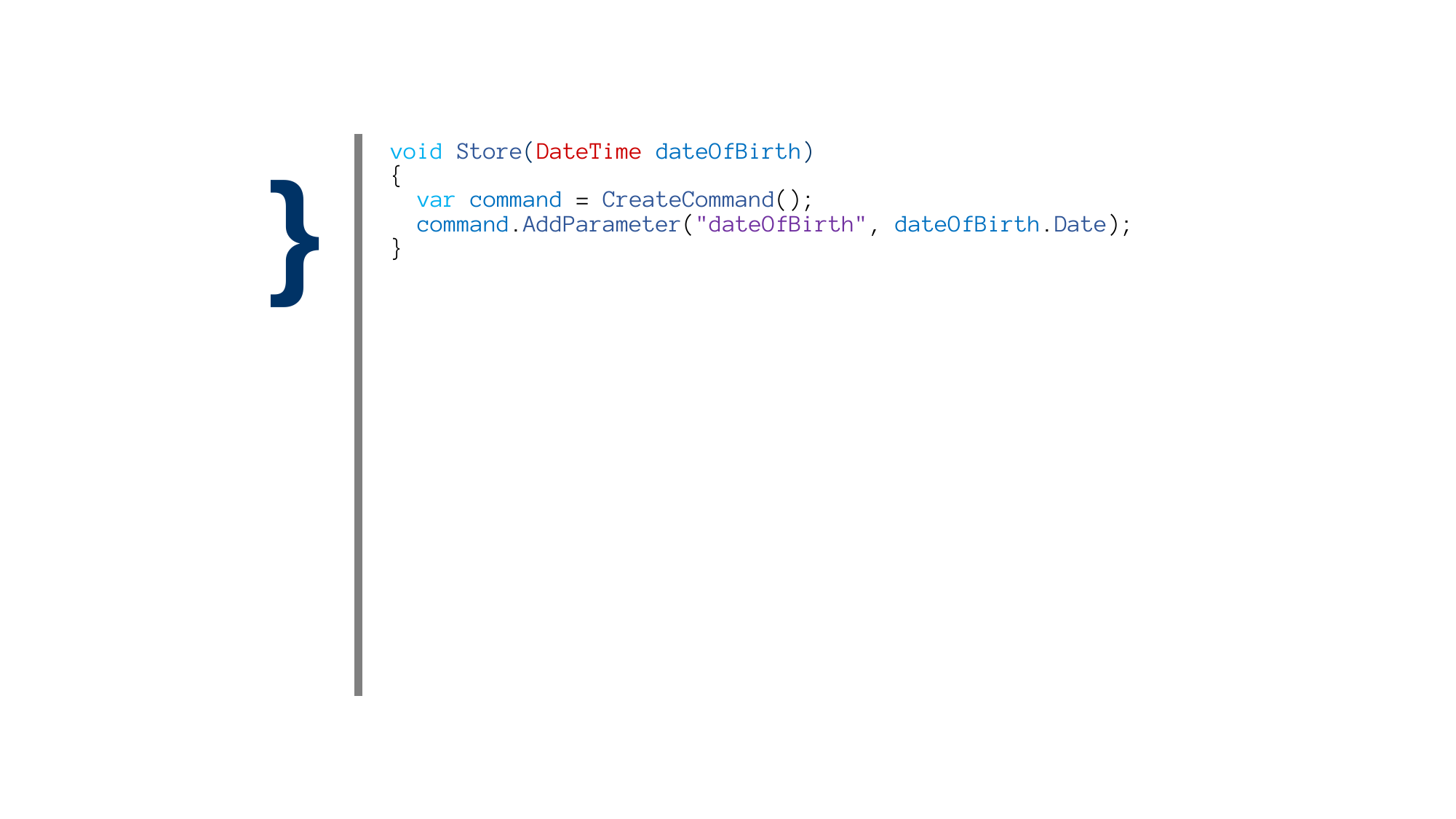

}
| void Store(DateTime dateOfBirth) { var command = CreateCommand(); command.AddParameter("dateOfBirth", dateOfBirth.Date); } |
| --- |